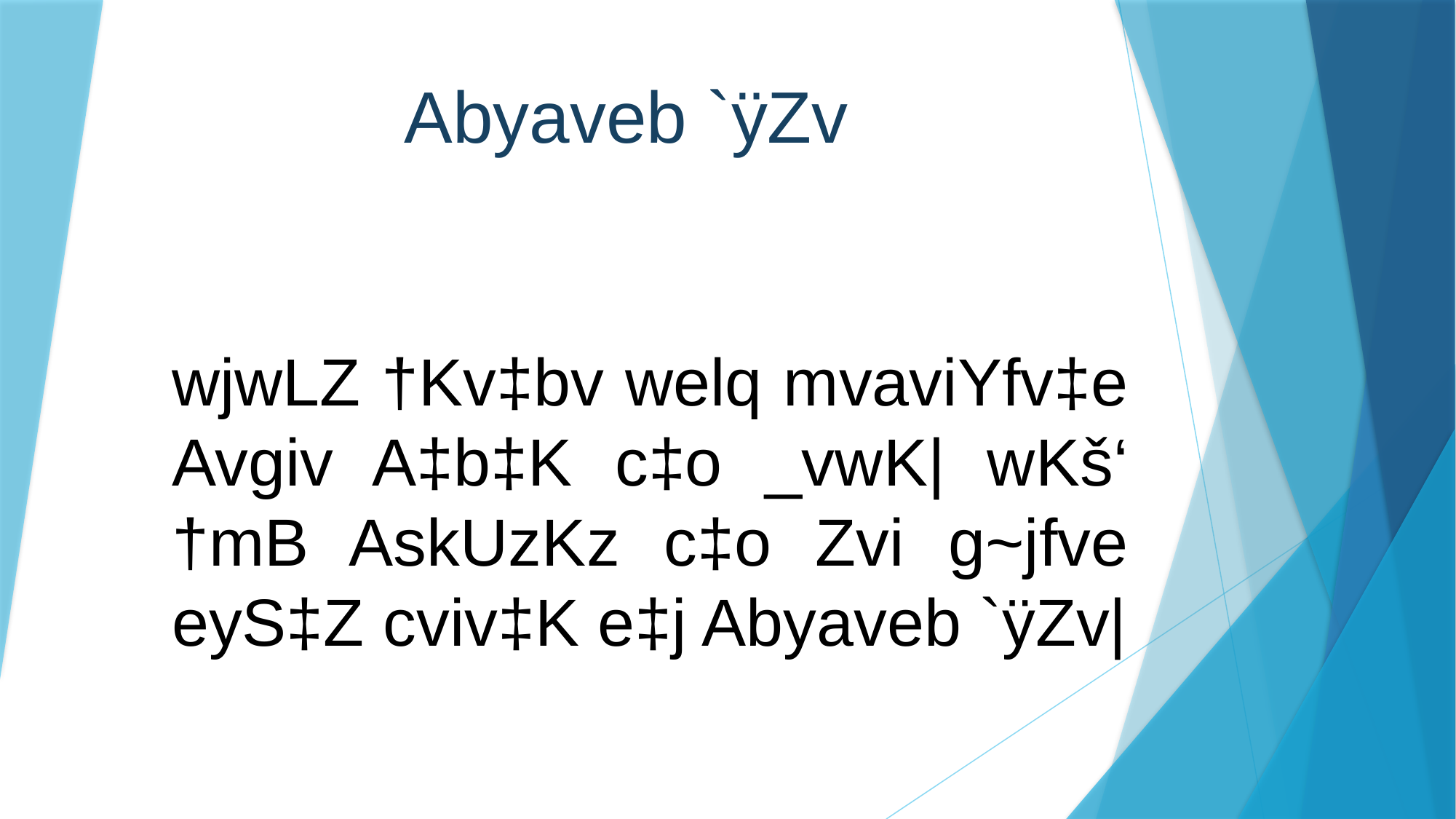

Abyaveb `ÿZv
wjwLZ †Kv‡bv welq mvaviYfv‡e Avgiv A‡b‡K c‡o _vwK| wKš‘ †mB AskUzKz c‡o Zvi g~jfve eyS‡Z cviv‡K e‡j Abyaveb `ÿZv|